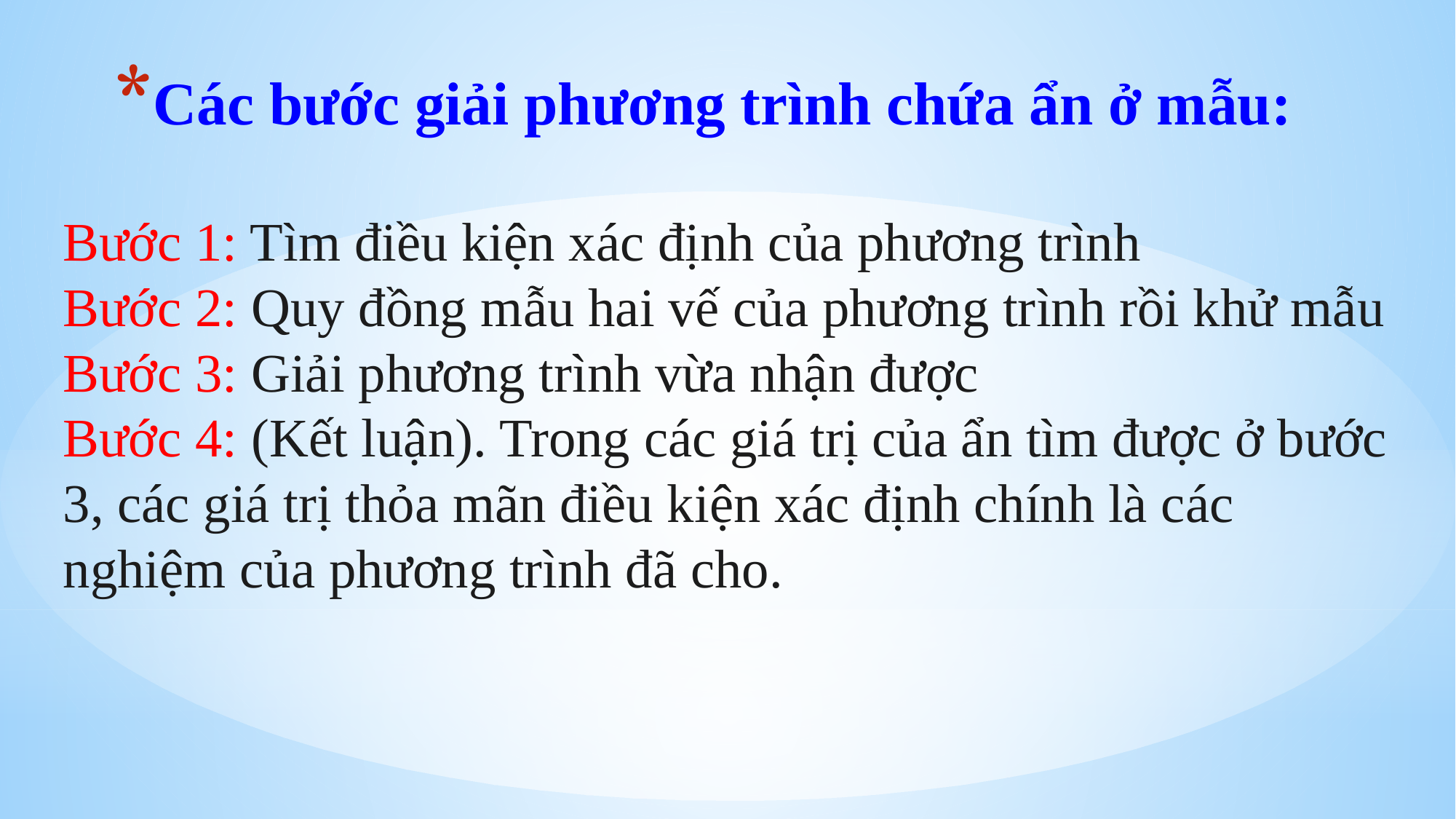

# Các bước giải phương trình chứa ẩn ở mẫu:
Bước 1: Tìm điều kiện xác định của phương trình
Bước 2: Quy đồng mẫu hai vế của phương trình rồi khử mẫu
Bước 3: Giải phương trình vừa nhận được
Bước 4: (Kết luận). Trong các giá trị của ẩn tìm được ở bước 3, các giá trị thỏa mãn điều kiện xác định chính là các nghiệm của phương trình đã cho.